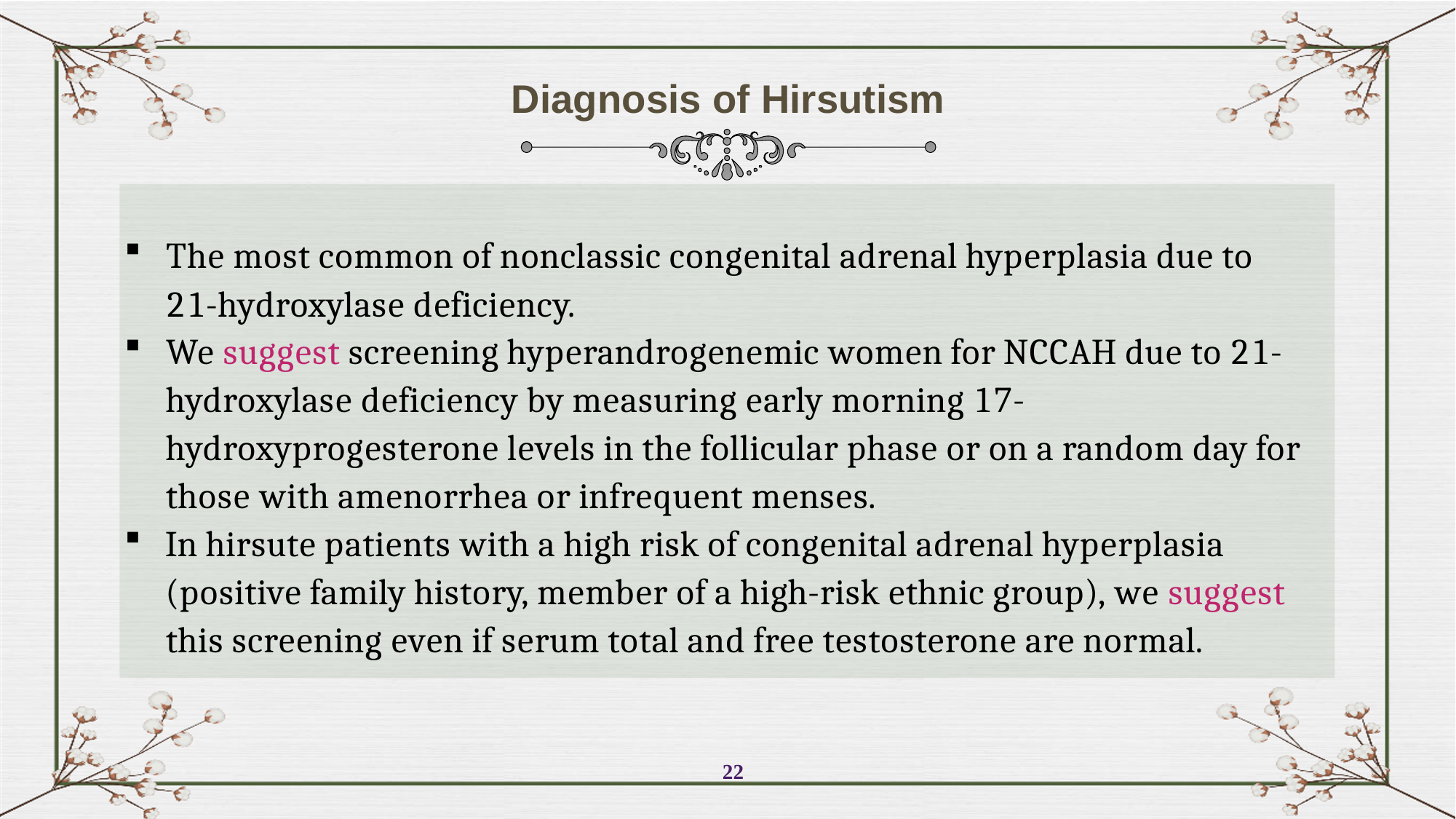

Diagnosis of Hirsutism

The most common of nonclassic congenital adrenal hyperplasia due to 21-hydroxylase deficiency.
We suggest screening hyperandrogenemic women for NCCAH due to 21-hydroxylase deficiency by measuring early morning 17-hydroxyprogesterone levels in the follicular phase or on a random day for those with amenorrhea or infrequent menses.
In hirsute patients with a high risk of congenital adrenal hyperplasia (positive family history, member of a high-risk ethnic group), we suggest this screening even if serum total and free testosterone are normal.

22